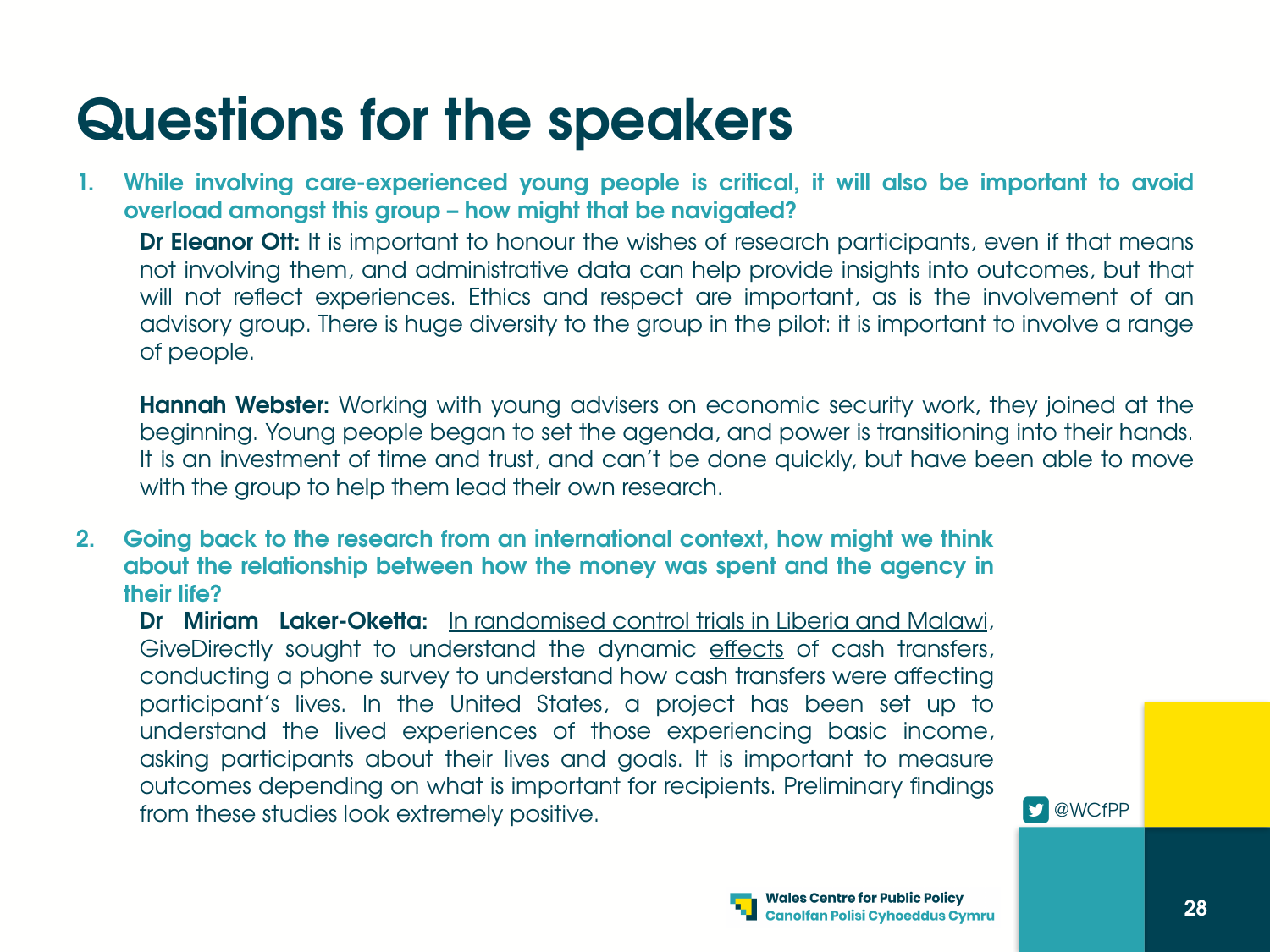

# Questions for the speakers
While involving care-experienced young people is critical, it will also be important to avoid overload amongst this group – how might that be navigated?
Dr Eleanor Ott: It is important to honour the wishes of research participants, even if that means not involving them, and administrative data can help provide insights into outcomes, but that will not reflect experiences. Ethics and respect are important, as is the involvement of an advisory group. There is huge diversity to the group in the pilot: it is important to involve a range of people.
Hannah Webster: Working with young advisers on economic security work, they joined at the beginning. Young people began to set the agenda, and power is transitioning into their hands. It is an investment of time and trust, and can’t be done quickly, but have been able to move with the group to help them lead their own research.
Going back to the research from an international context, how might we think about the relationship between how the money was spent and the agency in their life?
Dr Miriam Laker-Oketta: In randomised control trials in Liberia and Malawi, GiveDirectly sought to understand the dynamic effects of cash transfers, conducting a phone survey to understand how cash transfers were affecting participant’s lives. In the United States, a project has been set up to understand the lived experiences of those experiencing basic income, asking participants about their lives and goals. It is important to measure outcomes depending on what is important for recipients. Preliminary findings from these studies look extremely positive.
28